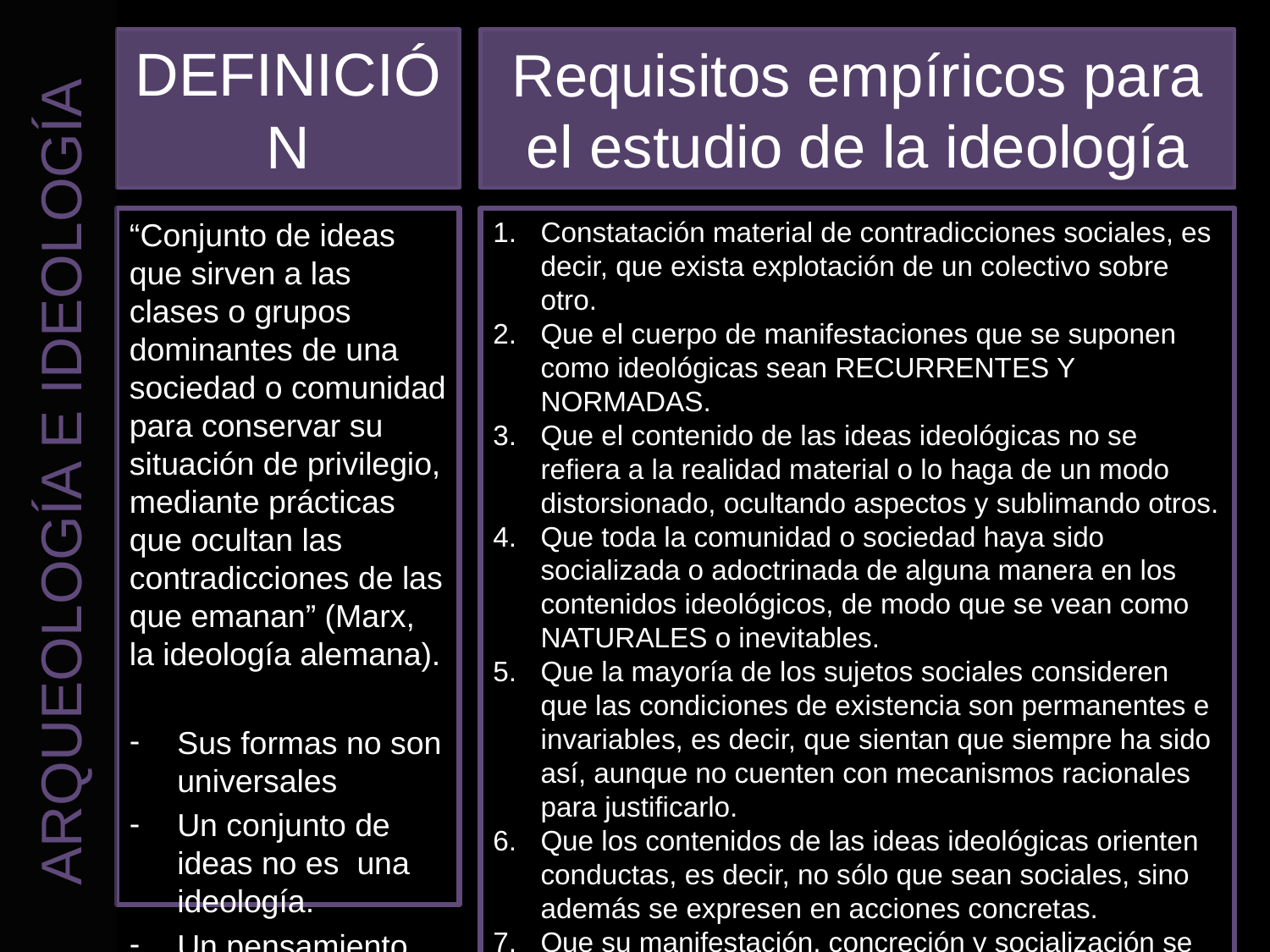

# DEFINICIÓN
Requisitos empíricos para el estudio de la ideología
“Conjunto de ideas que sirven a las clases o grupos dominantes de una sociedad o comunidad para conservar su situación de privilegio, mediante prácticas que ocultan las contradicciones de las que emanan” (Marx, la ideología alemana).

Sus formas no son universales
Un conjunto de ideas no es  una ideología.
Un pensamiento no es una ideología.
Constatación material de contradicciones sociales, es decir, que exista explotación de un colectivo sobre otro.
Que el cuerpo de manifestaciones que se suponen como ideológicas sean RECURRENTES Y NORMADAS.
Que el contenido de las ideas ideológicas no se refiera a la realidad material o lo haga de un modo distorsionado, ocultando aspectos y sublimando otros.
Que toda la comunidad o sociedad haya sido socializada o adoctrinada de alguna manera en los contenidos ideológicos, de modo que se vean como NATURALES o inevitables.
Que la mayoría de los sujetos sociales consideren que las condiciones de existencia son permanentes e invariables, es decir, que sientan que siempre ha sido así, aunque no cuenten con mecanismos racionales para justificarlo.
Que los contenidos de las ideas ideológicas orienten conductas, es decir, no sólo que sean sociales, sino además se expresen en acciones concretas.
Que su manifestación, concreción y socialización se dé en una duración lo suficientemente larga para permitir la reproducción de las contradicciones y su naturalización en varias generaciones.
ARQUEOLOGÍA E IDEOLOGÍA